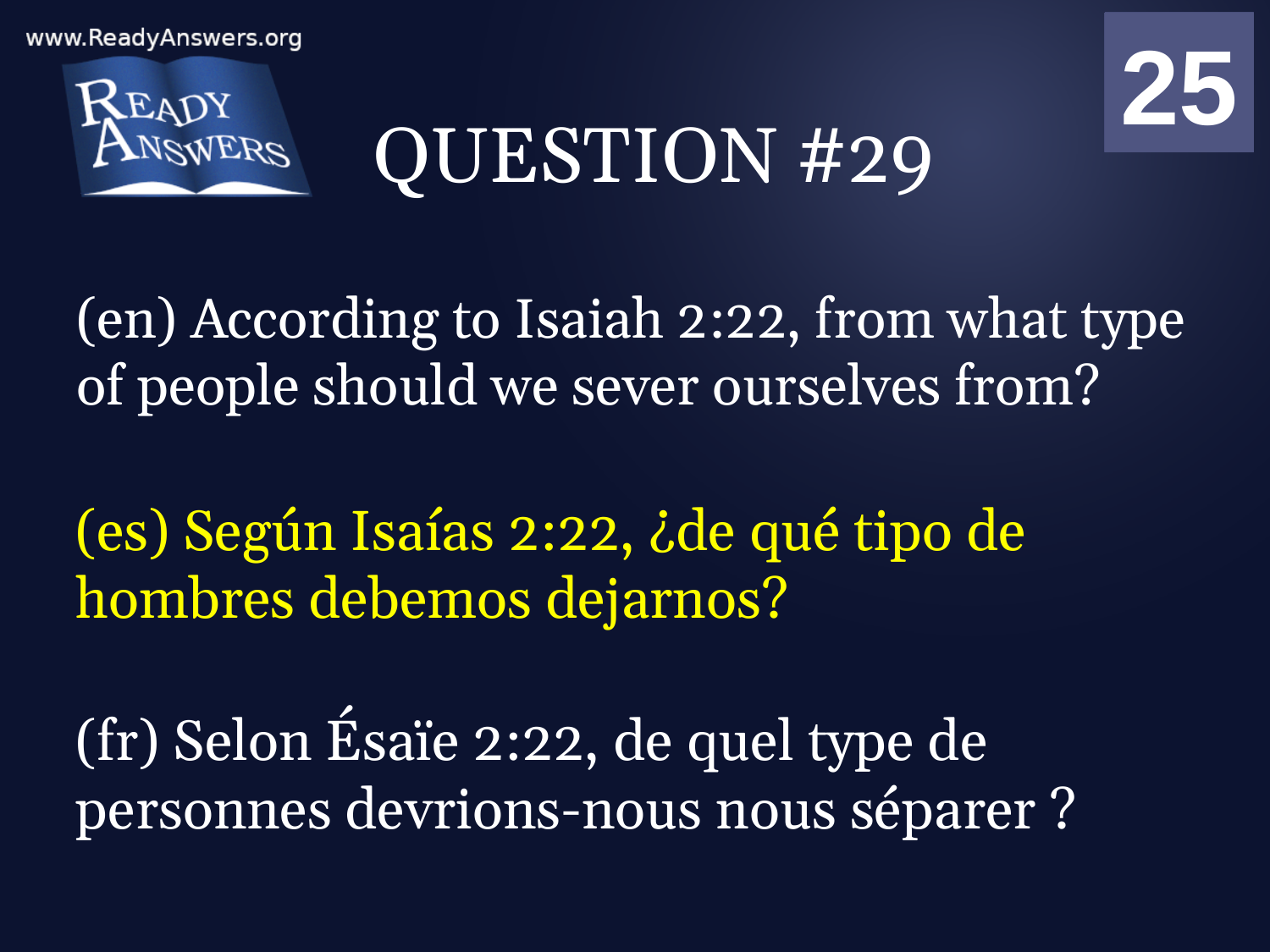

01
02
03
04
05
06
07
08
09
10
11
12
13
14
15
16
17
18
19
20
21
22
23
24
25
00
# QUESTION #29
(en) According to Isaiah 2:22, from what type of people should we sever ourselves from?
(es) Según Isaías 2:22, ¿de qué tipo de hombres debemos dejarnos?
(fr) Selon Ésaïe 2:22, de quel type de personnes devrions-nous nous séparer ?